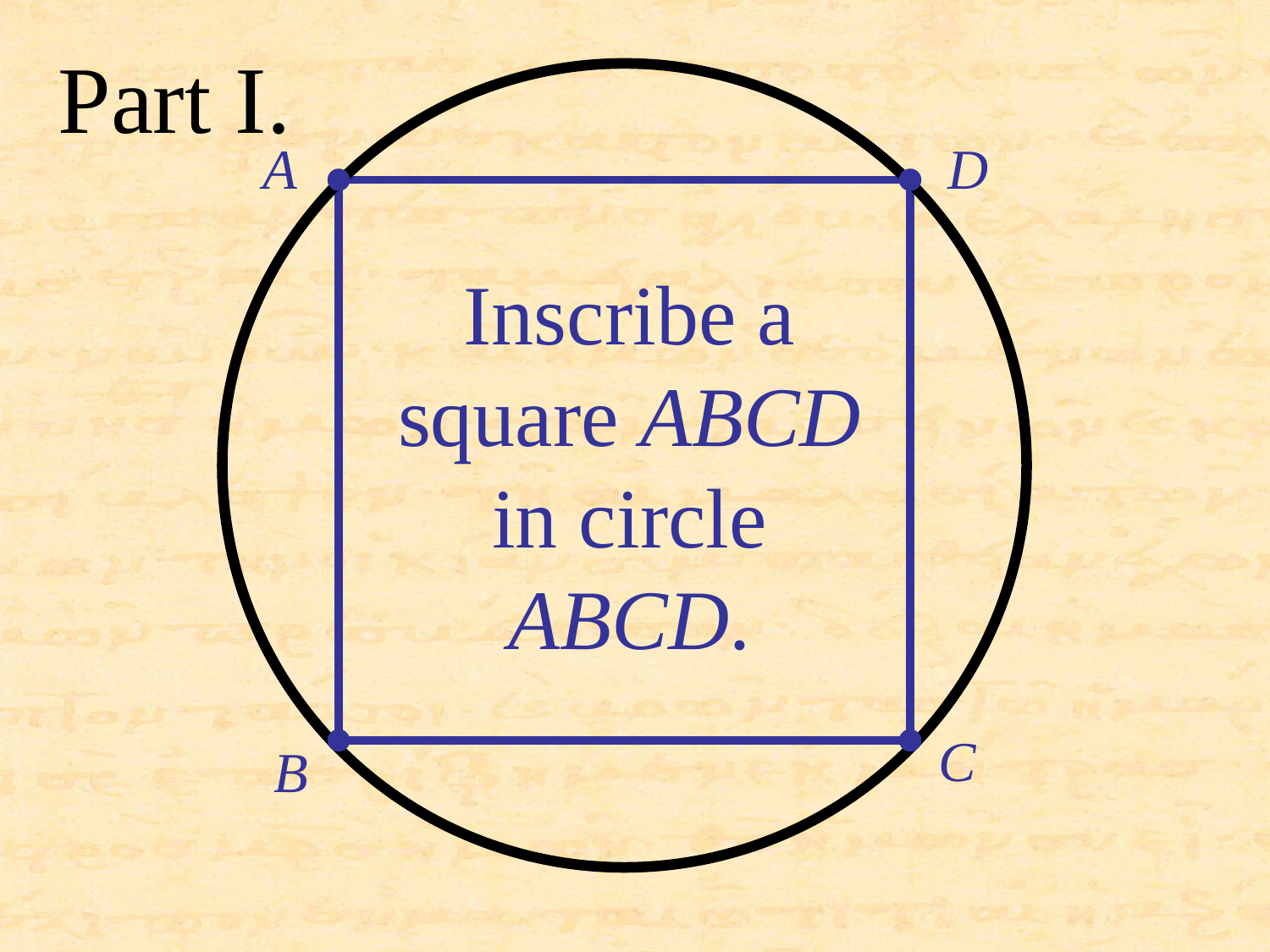

Part I.

A
D

Inscribe a square ABCD in circle ABCD.
C
B